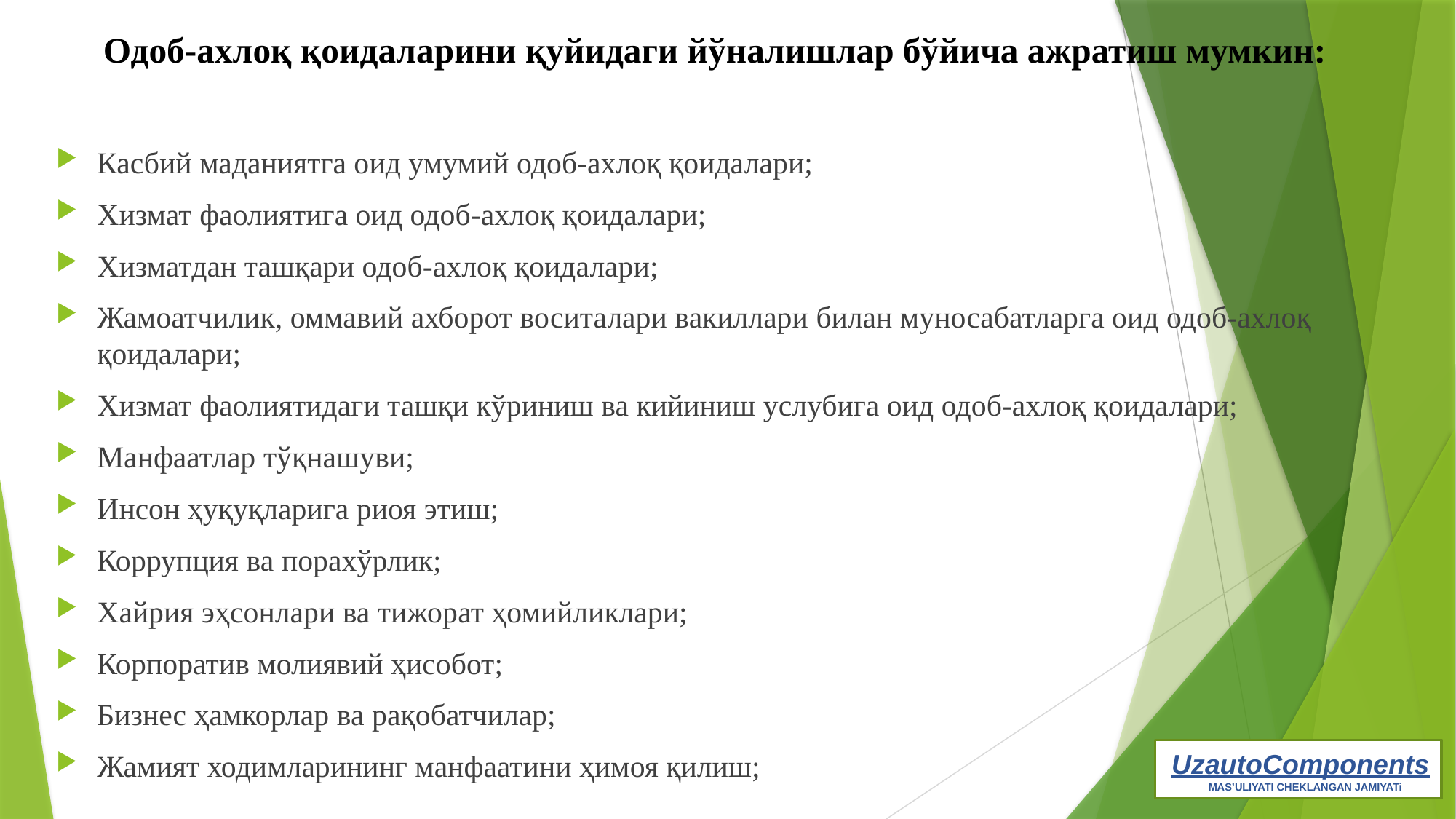

# Одоб-ахлоқ қоидаларини қуйидаги йўналишлар бўйича ажратиш мумкин:
Касбий маданиятга оид умумий одоб-ахлоқ қоидалари;
Хизмат фаолиятига оид одоб-ахлоқ қоидалари;
Хизматдан ташқари одоб-ахлоқ қоидалари;
Жамоатчилик, оммавий ахборот воситалари вакиллари билан муносабатларга оид одоб-ахлоқ қоидалари;
Хизмат фаолиятидаги ташқи кўриниш ва кийиниш услубига оид одоб-ахлоқ қоидалари;
Манфаатлар тўқнашуви;
Инсон ҳуқуқларига риоя этиш;
Коррупция ва порахўрлик;
Хайрия эҳсонлари ва тижорат ҳомийликлари;
Корпоратив молиявий ҳисобот;
Бизнес ҳамкорлар ва рақобатчилар;
Жамият ходимларининг манфаатини ҳимоя қилиш;

UzautoComponents
MAS’ULIYATI CHEKLANGAN JAMIYATi